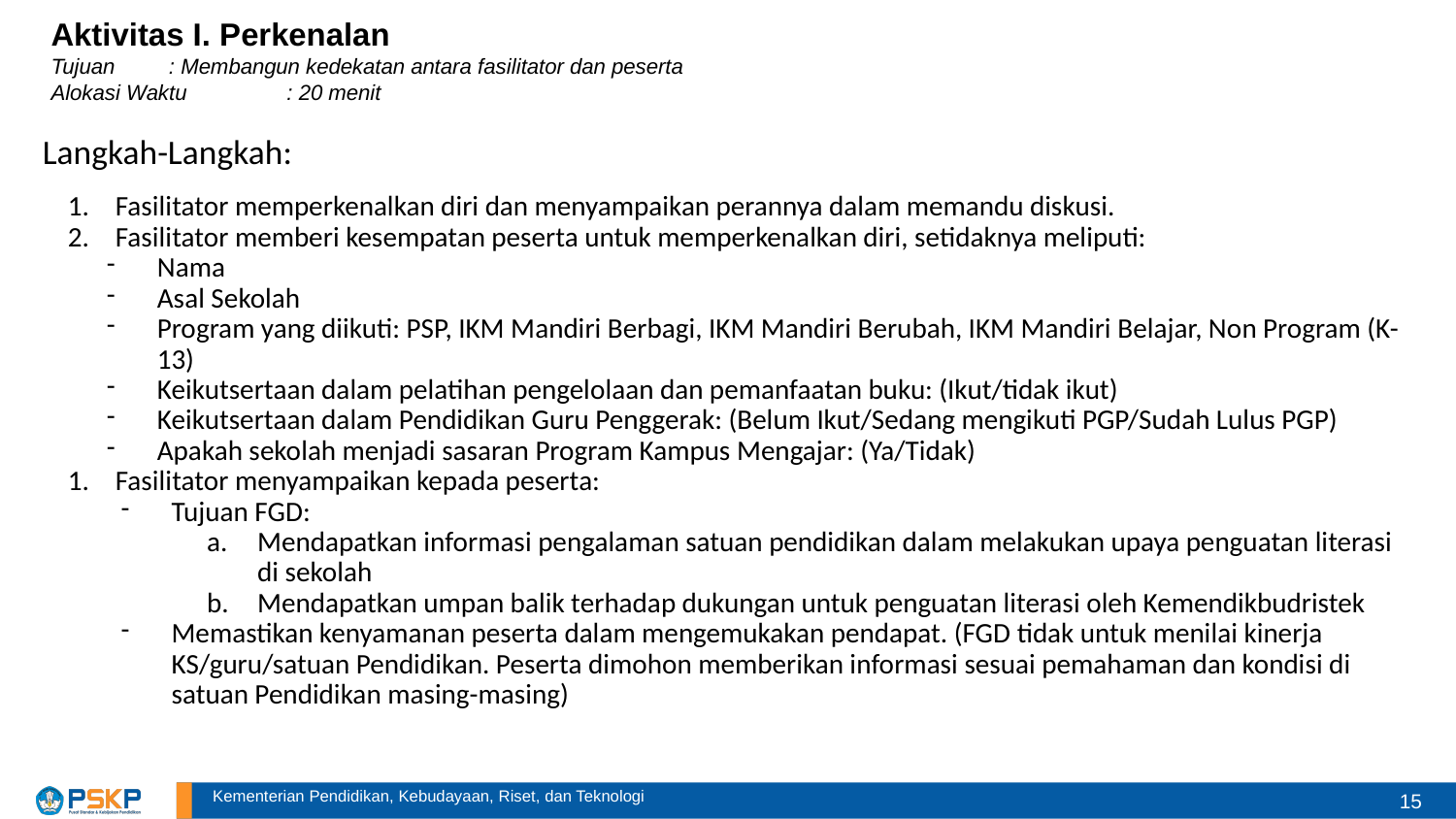

# Aktivitas I. Perkenalan
Tujuan   		: Membangun kedekatan antara fasilitator dan peserta
Alokasi Waktu  	: 20 menit
Langkah-Langkah:
Fasilitator memperkenalkan diri dan menyampaikan perannya dalam memandu diskusi.
Fasilitator memberi kesempatan peserta untuk memperkenalkan diri, setidaknya meliputi:
Nama
Asal Sekolah
Program yang diikuti: PSP, IKM Mandiri Berbagi, IKM Mandiri Berubah, IKM Mandiri Belajar, Non Program (K-13)
Keikutsertaan dalam pelatihan pengelolaan dan pemanfaatan buku: (Ikut/tidak ikut)
Keikutsertaan dalam Pendidikan Guru Penggerak: (Belum Ikut/Sedang mengikuti PGP/Sudah Lulus PGP)
Apakah sekolah menjadi sasaran Program Kampus Mengajar: (Ya/Tidak)
Fasilitator menyampaikan kepada peserta:
Tujuan FGD:
Mendapatkan informasi pengalaman satuan pendidikan dalam melakukan upaya penguatan literasi di sekolah
Mendapatkan umpan balik terhadap dukungan untuk penguatan literasi oleh Kemendikbudristek
Memastikan kenyamanan peserta dalam mengemukakan pendapat. (FGD tidak untuk menilai kinerja KS/guru/satuan Pendidikan. Peserta dimohon memberikan informasi sesuai pemahaman dan kondisi di satuan Pendidikan masing-masing)

15